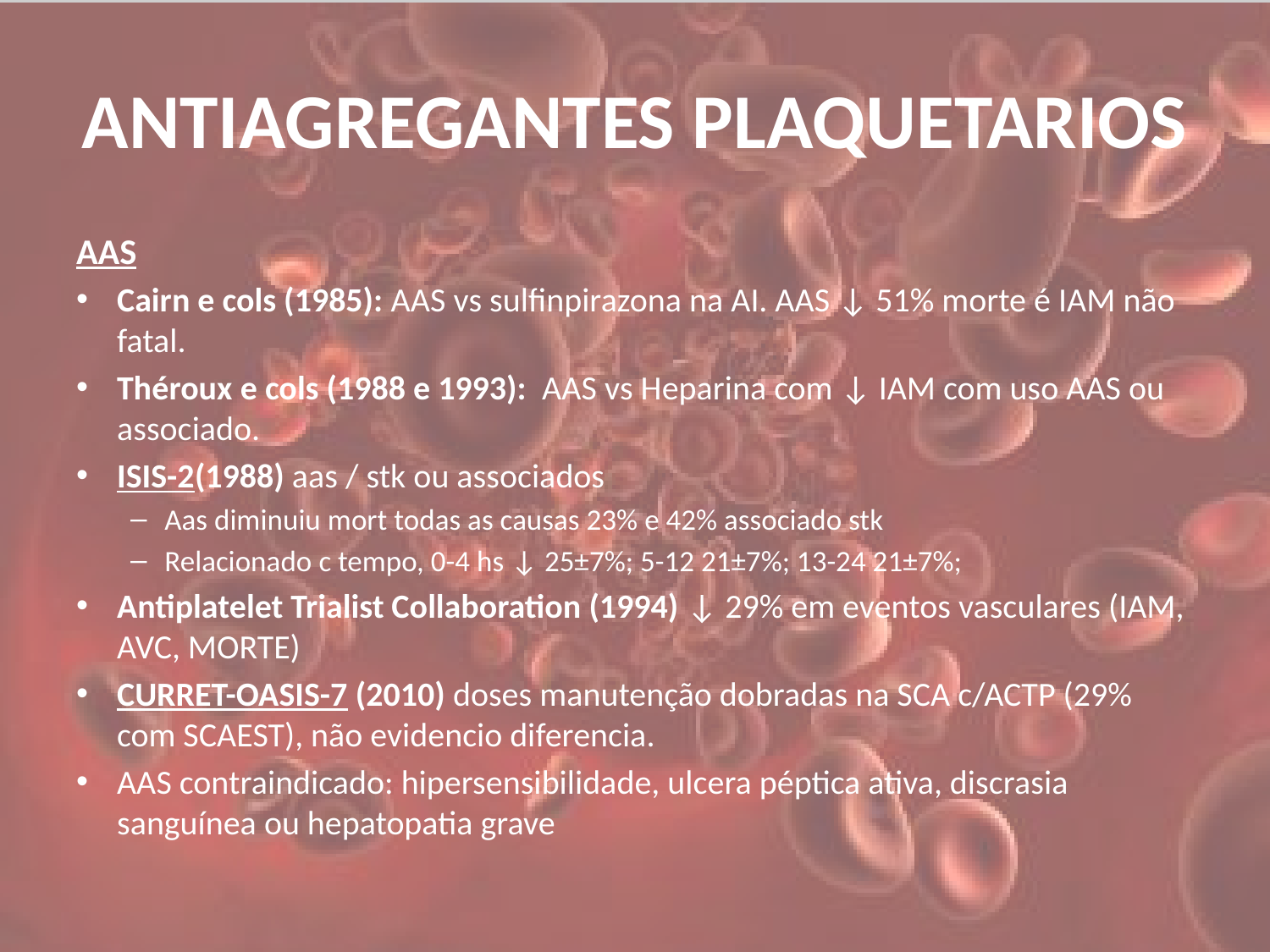

# ANTIAGREGANTES PLAQUETARIOS
AAS
Cairn e cols (1985): AAS vs sulfinpirazona na AI. AAS ↓ 51% morte é IAM não fatal.
Théroux e cols (1988 e 1993):  AAS vs Heparina com ↓ IAM com uso AAS ou associado.
ISIS-2(1988) aas / stk ou associados
Aas diminuiu mort todas as causas 23% e 42% associado stk
Relacionado c tempo, 0-4 hs ↓ 25±7%; 5-12 21±7%; 13-24 21±7%;
Antiplatelet Trialist Collaboration (1994) ↓ 29% em eventos vasculares (IAM, AVC, MORTE)
CURRET-OASIS-7 (2010) doses manutenção dobradas na SCA c/ACTP (29% com SCAEST), não evidencio diferencia.
AAS contraindicado: hipersensibilidade, ulcera péptica ativa, discrasia sanguínea ou hepatopatia grave